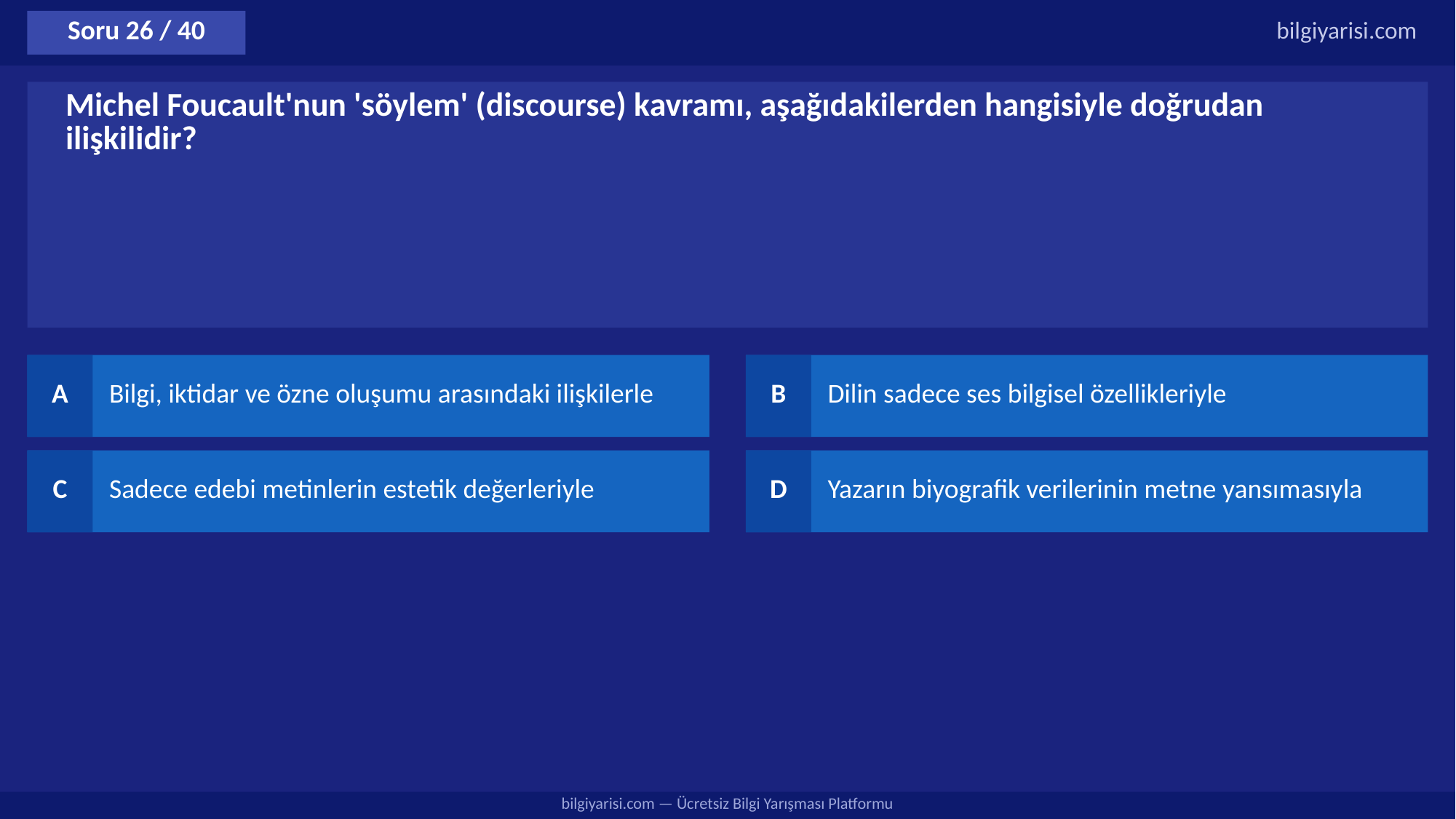

Soru 26 / 40
bilgiyarisi.com

Michel Foucault'nun 'söylem' (discourse) kavramı, aşağıdakilerden hangisiyle doğrudan ilişkilidir?

A
Bilgi, iktidar ve özne oluşumu arasındaki ilişkilerle

B
Dilin sadece ses bilgisel özellikleriyle

C
Sadece edebi metinlerin estetik değerleriyle

D
Yazarın biyografik verilerinin metne yansımasıyla
bilgiyarisi.com — Ücretsiz Bilgi Yarışması Platformu